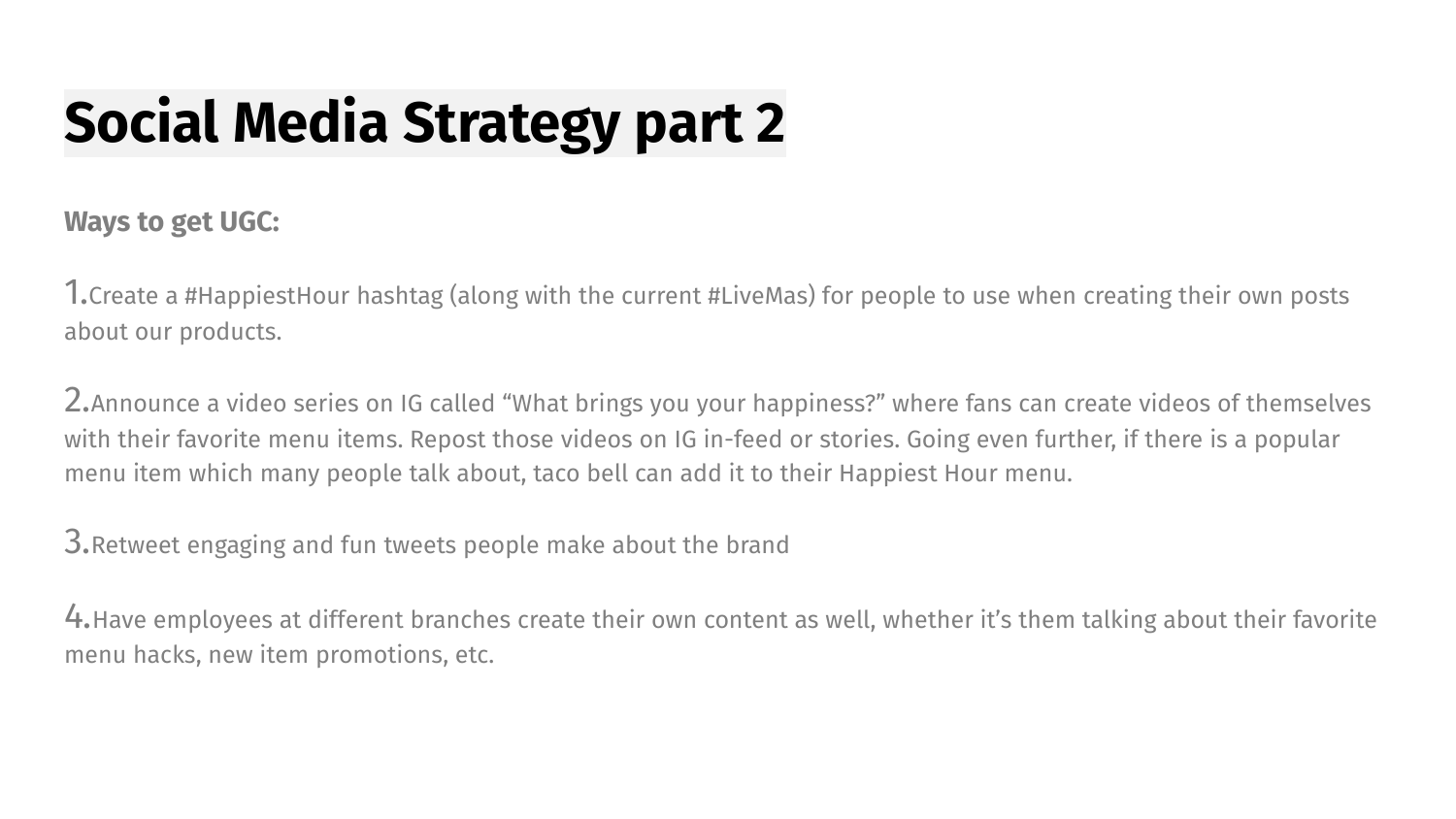

# Social Media Strategy part 2
Ways to get UGC:
1.Create a #HappiestHour hashtag (along with the current #LiveMas) for people to use when creating their own posts about our products.
2.Announce a video series on IG called “What brings you your happiness?” where fans can create videos of themselves with their favorite menu items. Repost those videos on IG in-feed or stories. Going even further, if there is a popular menu item which many people talk about, taco bell can add it to their Happiest Hour menu.
3.Retweet engaging and fun tweets people make about the brand
4.Have employees at different branches create their own content as well, whether it’s them talking about their favorite menu hacks, new item promotions, etc.